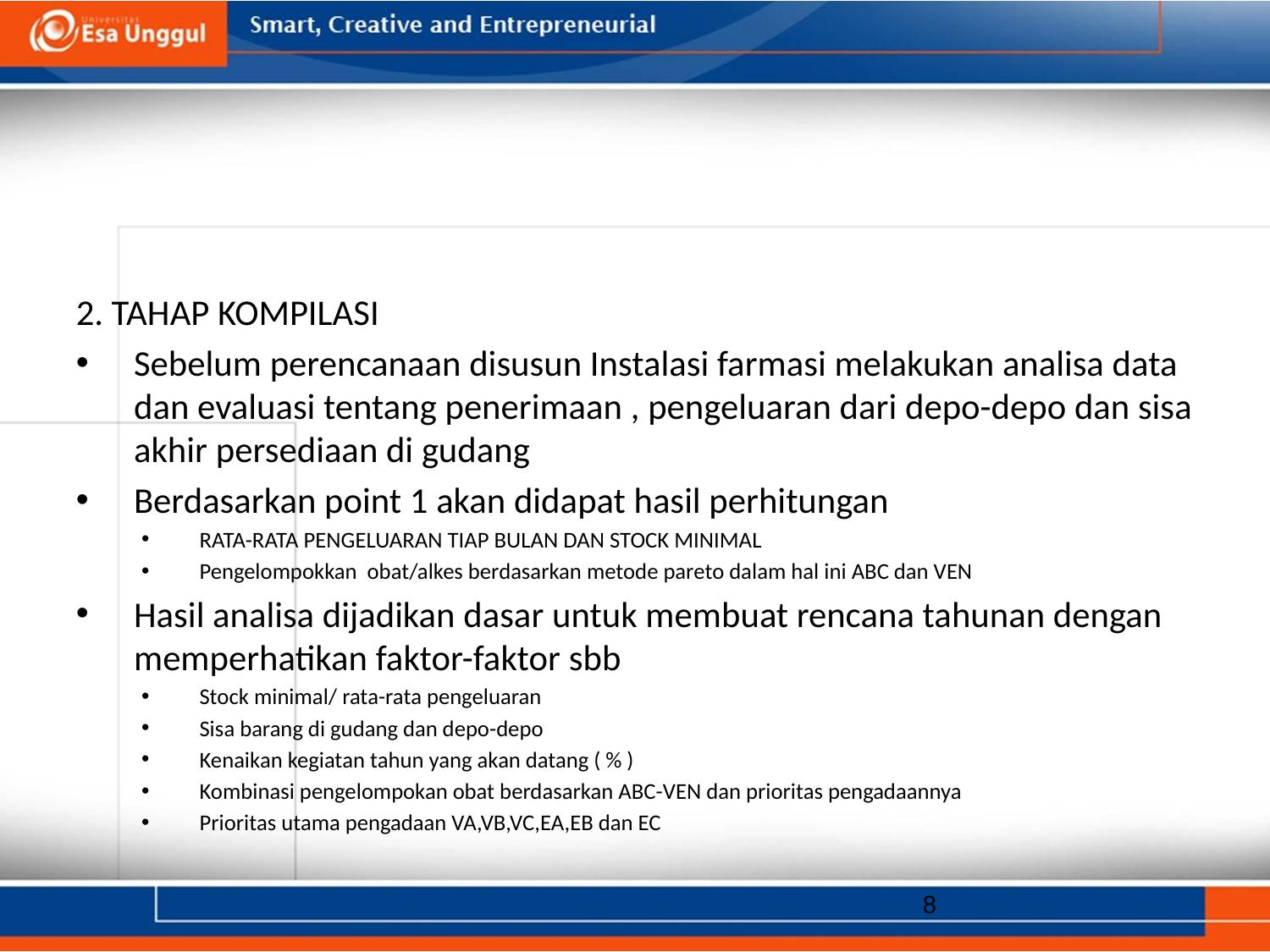

#

2. TAHAP KOMPILASI
Sebelum perencanaan disusun Instalasi farmasi melakukan analisa data  dan evaluasi tentang penerimaan , pengeluaran dari depo-depo dan sisa akhir persediaan di gudang
Berdasarkan point 1 akan didapat hasil perhitungan
RATA-RATA PENGELUARAN TIAP BULAN DAN STOCK MINIMAL
Pengelompokkan  obat/alkes berdasarkan metode pareto dalam hal ini ABC dan VEN
Hasil analisa dijadikan dasar untuk membuat rencana tahunan dengan memperhatikan faktor-faktor sbb
Stock minimal/ rata-rata pengeluaran
Sisa barang di gudang dan depo-depo
Kenaikan kegiatan tahun yang akan datang ( % )
Kombinasi pengelompokan obat berdasarkan ABC-VEN dan prioritas pengadaannya
Prioritas utama pengadaan VA,VB,VC,EA,EB dan EC

8